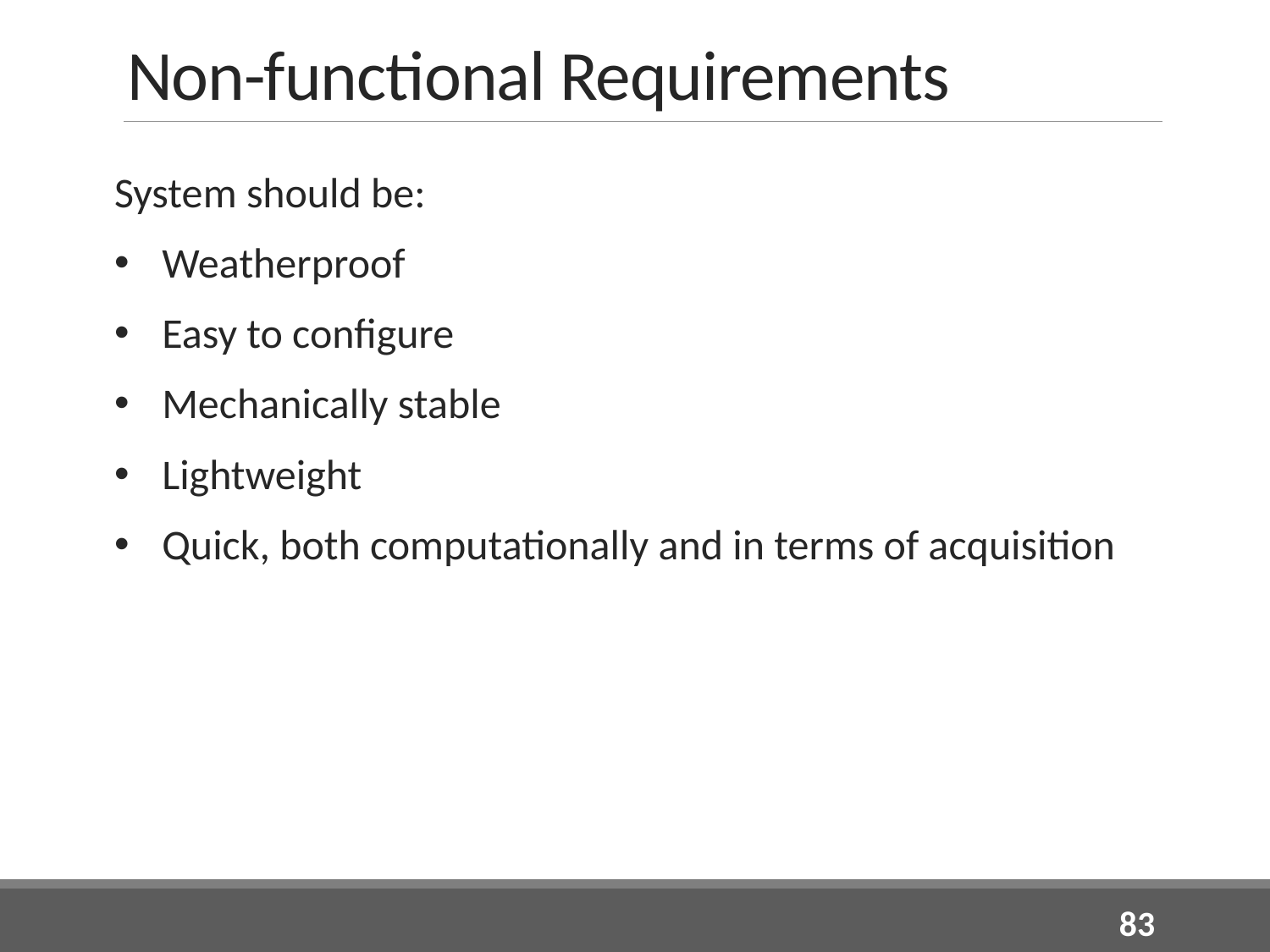

# Non-functional Requirements
System should be:
Weatherproof
Easy to configure
Mechanically stable
Lightweight
Quick, both computationally and in terms of acquisition

83